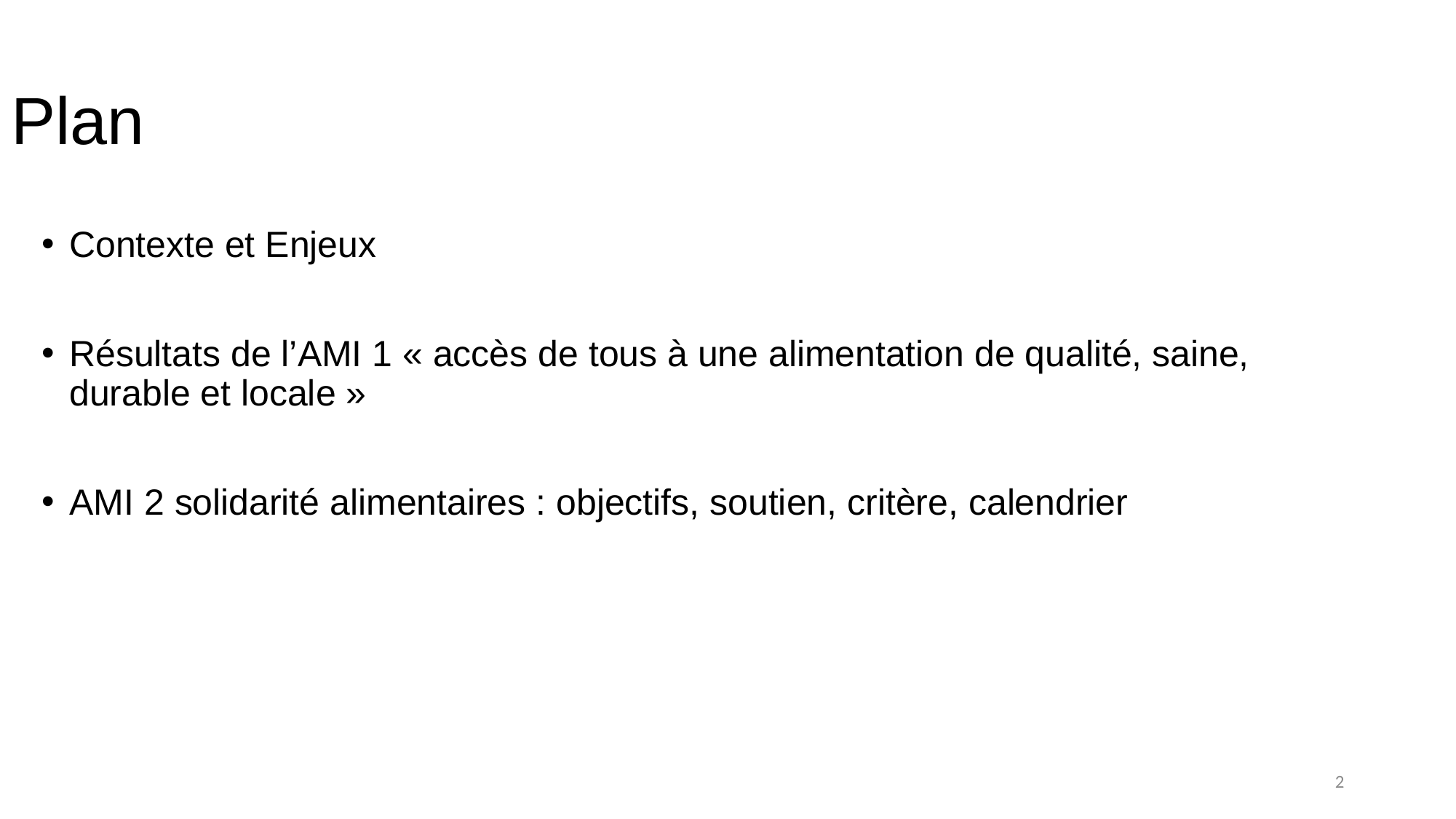

# Plan
Contexte et Enjeux

Résultats de l’AMI 1 « accès de tous à une alimentation de qualité, saine, durable et locale »

AMI 2 solidarité alimentaires : objectifs, soutien, critère, calendrier
2